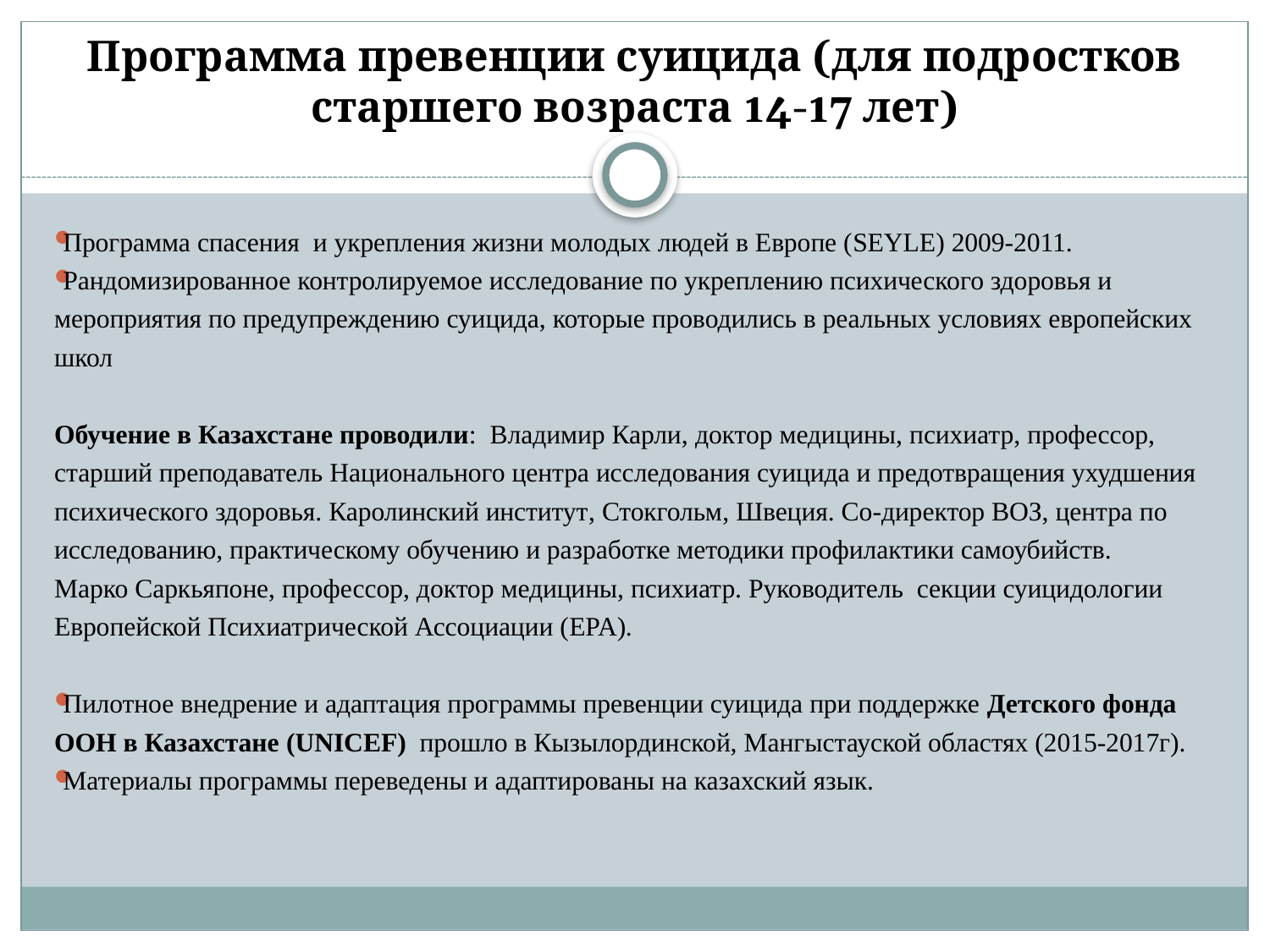

# Программа превенции суицида (для подростков старшего возраста 14-17 лет)
Программа спасения  и укрепления жизни молодых людей в Европе (SEYLE) 2009-2011.
Рандомизированное контролируемое исследование по укреплению психического здоровья и  мероприятия по предупреждению суицида, которые проводились в реальных условиях европейских школ

Обучение в Казахстане проводили:  Владимир Карли, доктор медицины, психиатр, профессор, старший преподаватель Национального центра исследования суицида и предотвращения ухудшения  психического здоровья. Каролинский институт, Стокгольм, Швеция. Со-директор ВОЗ, центра по исследованию, практическому обучению и разработке методики профилактики самоубийств.
Марко Саркьяпоне, профессор, доктор медицины, психиатр. Руководитель  секции суицидологии Европейской Психиатрической Ассоциации (EPA).

Пилотное внедрение и адаптация программы превенции суицида при поддержке Детского фонда ООН в Казахстане (UNICEF)  прошло в Кызылординской, Мангыстауской областях (2015-2017г).
Материалы программы переведены и адаптированы на казахский язык.